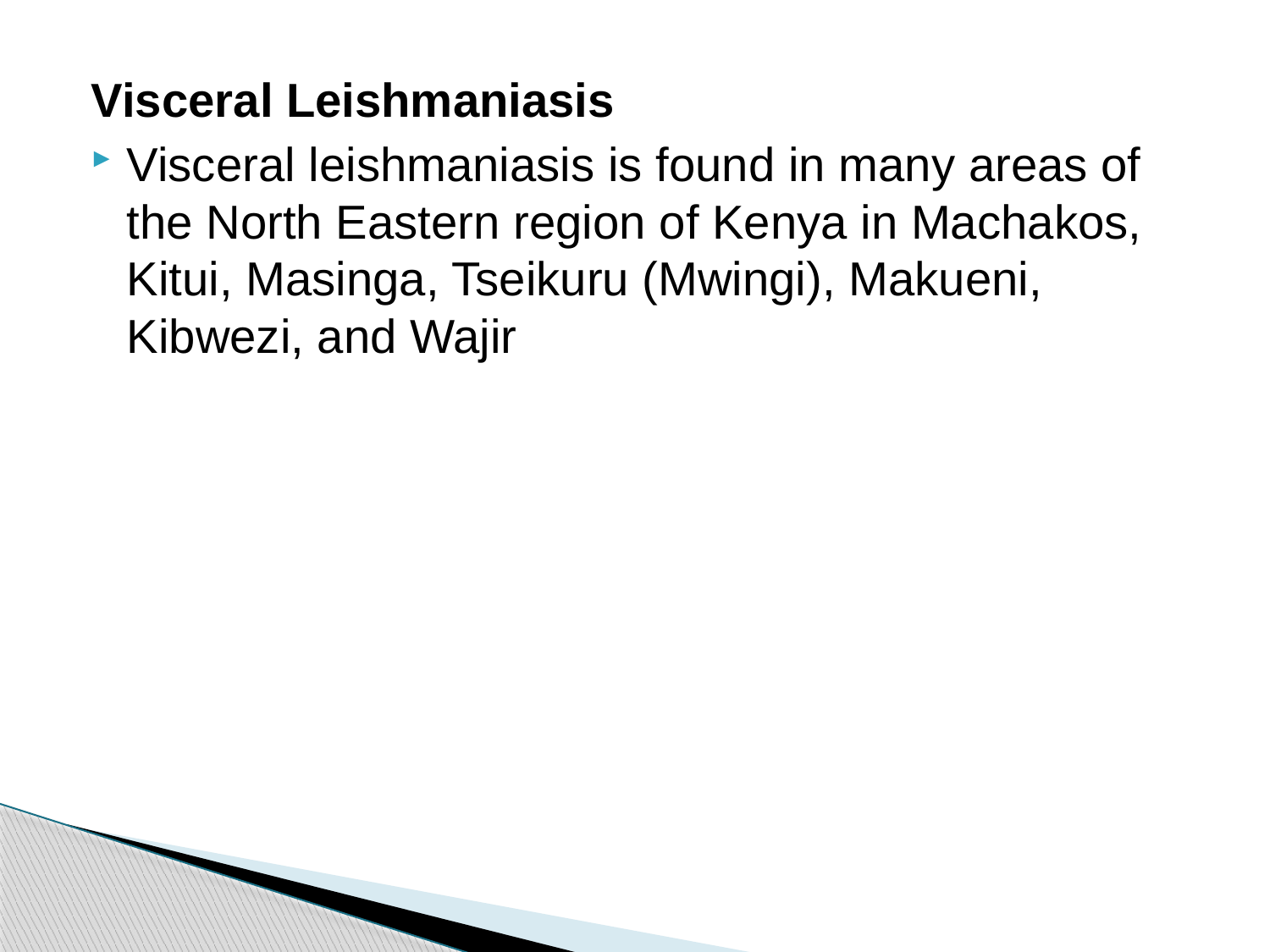

#
Visceral Leishmaniasis
Visceral leishmaniasis is found in many areas of the North Eastern region of Kenya in Machakos, Kitui, Masinga, Tseikuru (Mwingi), Makueni, Kibwezi, and Wajir